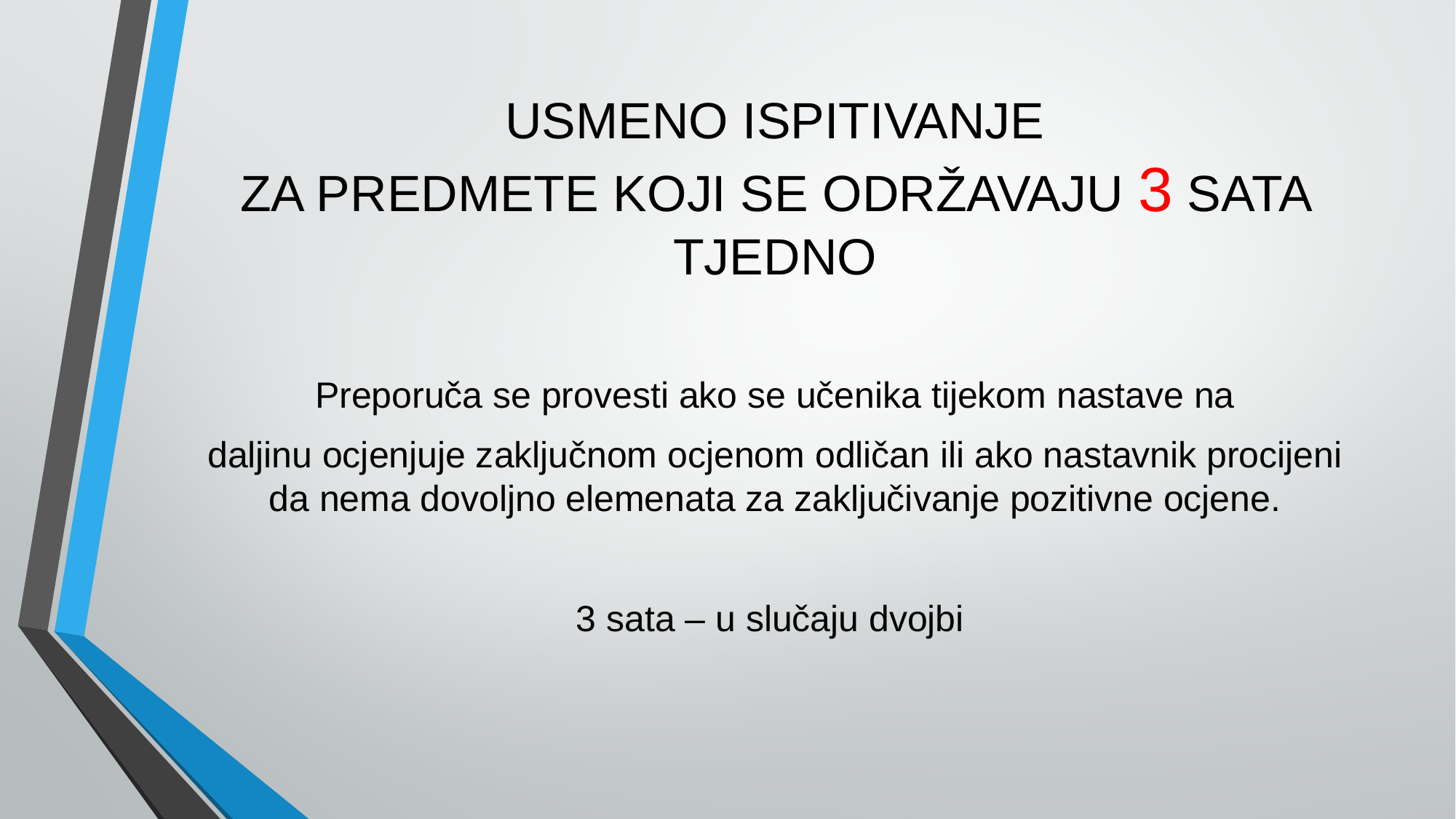

# USMENO ISPITIVANJE ZA PREDMETE KOJI SE ODRŽAVAJU 3 SATA TJEDNO
Preporuča se provesti ako se učenika tijekom nastave na
daljinu ocjenjuje zaključnom ocjenom odličan ili ako nastavnik procijeni da nema dovoljno elemenata za zaključivanje pozitivne ocjene.

3 sata – u slučaju dvojbi